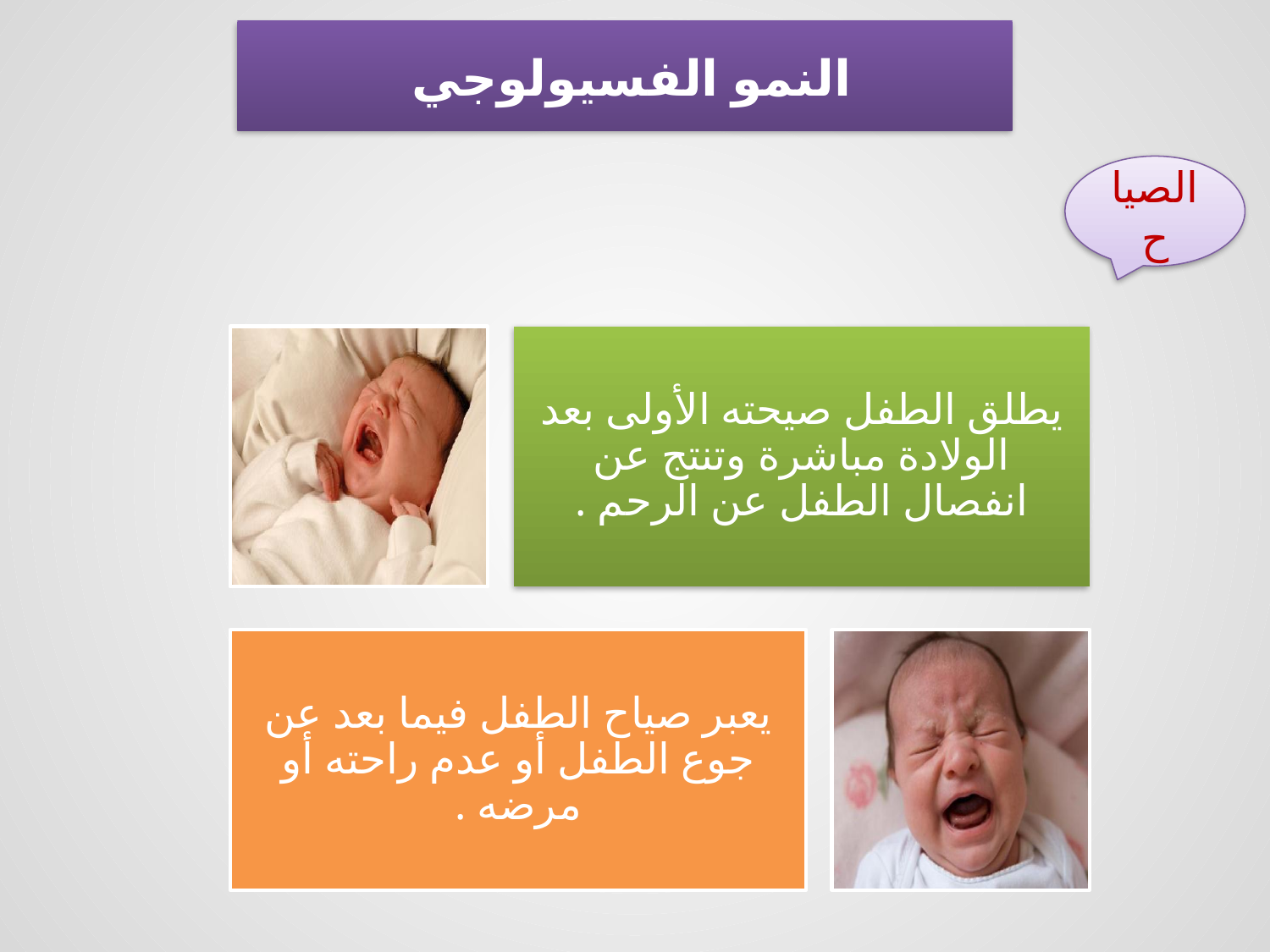

النمو الفسيولوجي
الصياح

يطلق الطفل صيحته الأولى بعد الولادة مباشرة وتنتج عن انفصال الطفل عن الرحم .
يعبر صياح الطفل فيما بعد عن جوع الطفل أو عدم راحته أو مرضه .